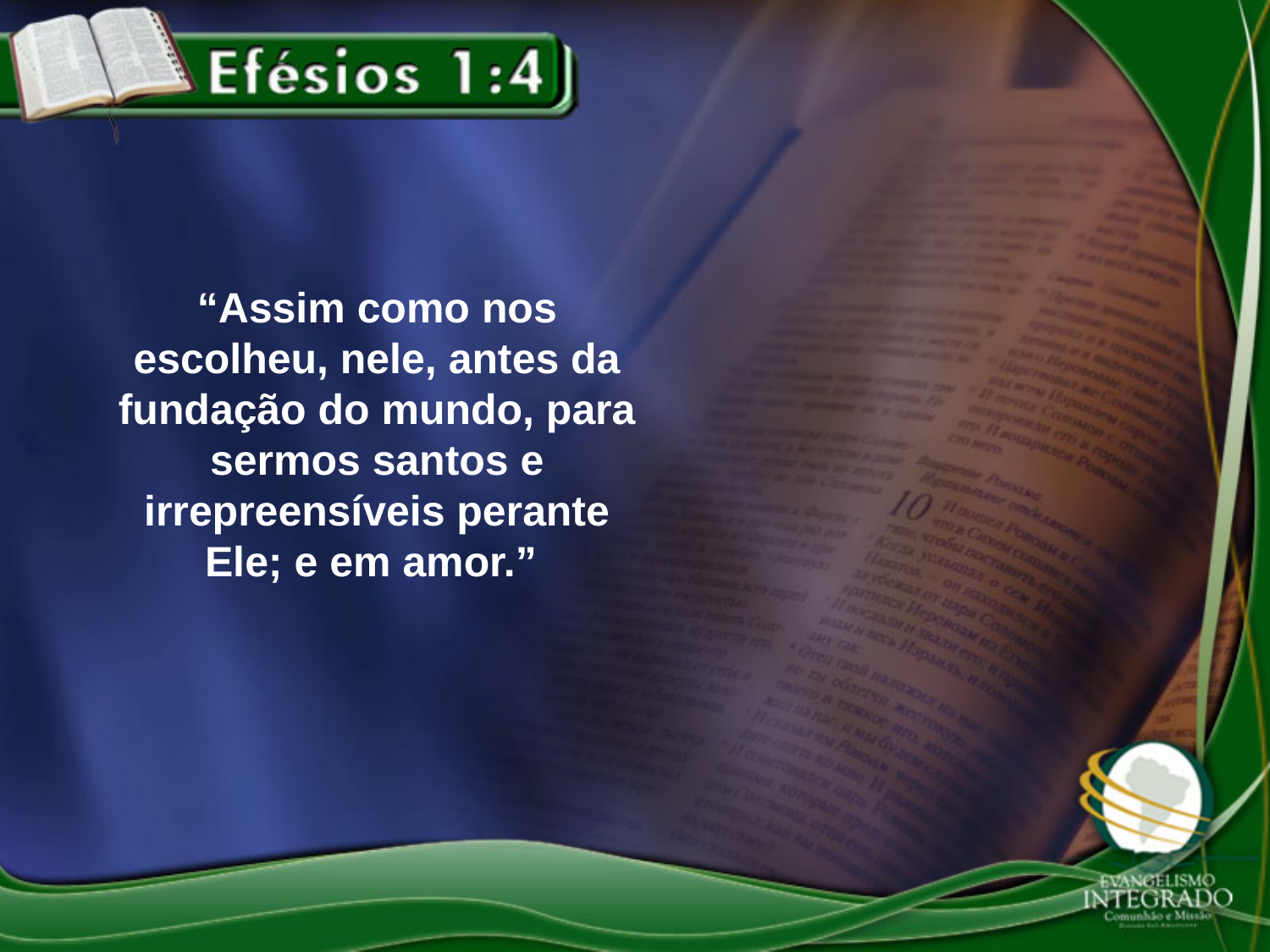

“Assim como nos escolheu, nele, antes da fundação do mundo, para sermos santos e irrepreensíveis perante Ele; e em amor.”